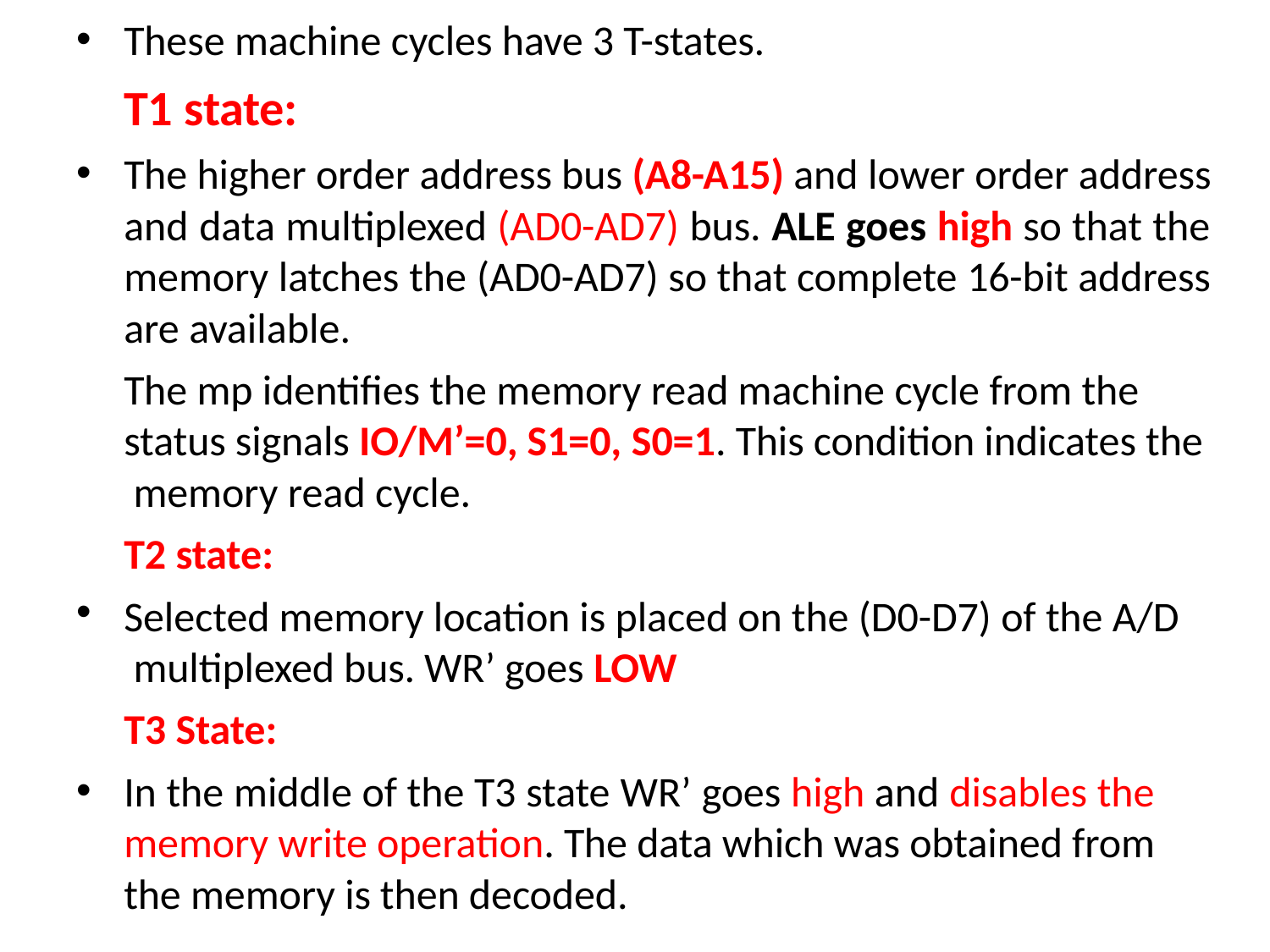

These machine cycles have 3 T-states.
T1 state:
The higher order address bus (A8-A15) and lower order address  and data multiplexed (AD0-AD7) bus. ALE goes high so that the  memory latches the (AD0-AD7) so that complete 16-bit address  are available.
The mp identifies the memory read machine cycle from the  status signals IO/M’=0, S1=0, S0=1. This condition indicates the  memory read cycle.
T2 state:
Selected memory location is placed on the (D0-D7) of the A/D  multiplexed bus. WR’ goes LOW
T3 State:
In the middle of the T3 state WR’ goes high and disables the  memory write operation. The data which was obtained from  the memory is then decoded.
•